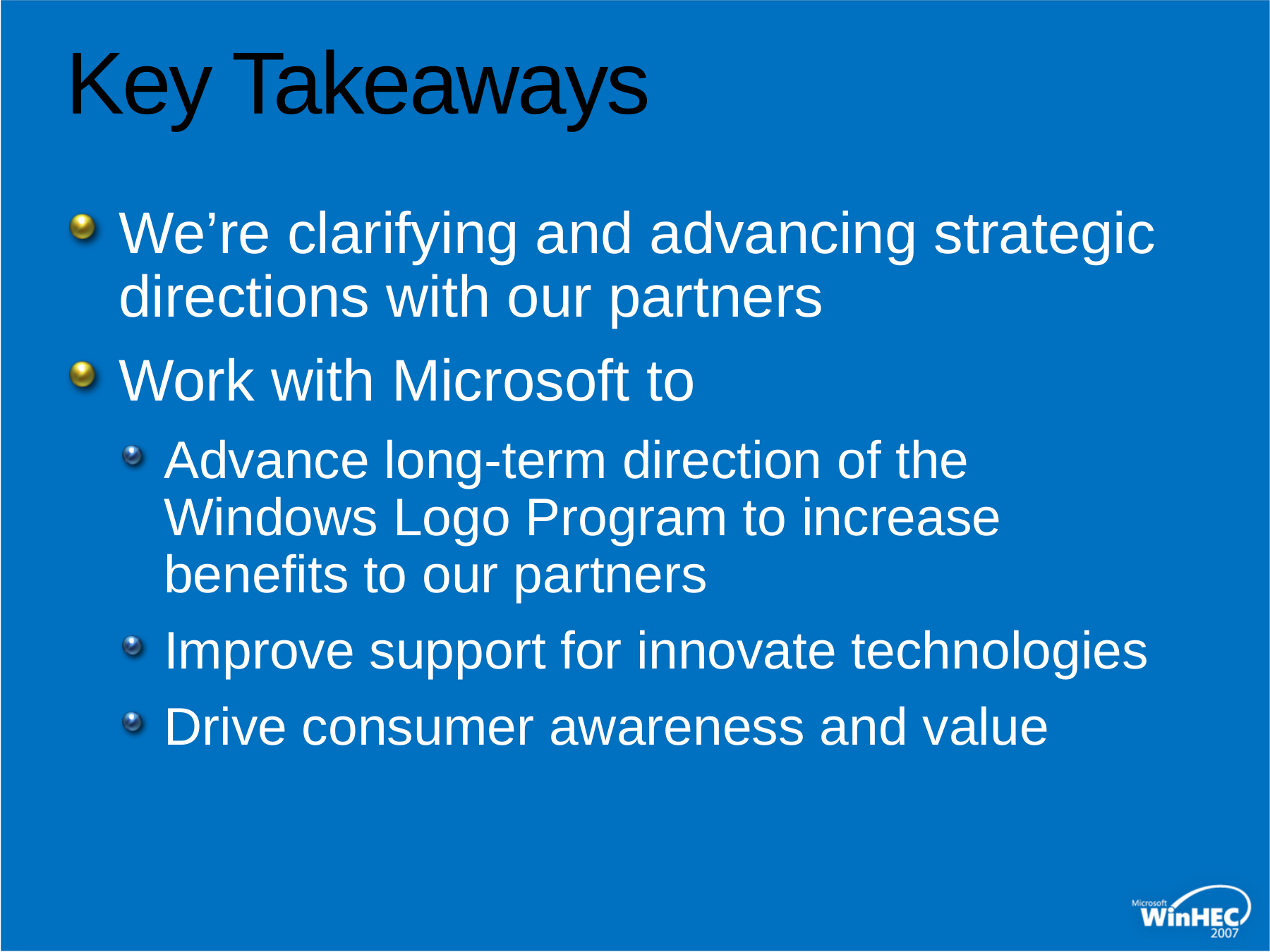

# Key Takeaways
We’re clarifying and advancing strategic directions with our partners
Work with Microsoft to
Advance long-term direction of the Windows Logo Program to increase benefits to our partners
Improve support for innovate technologies
Drive consumer awareness and value